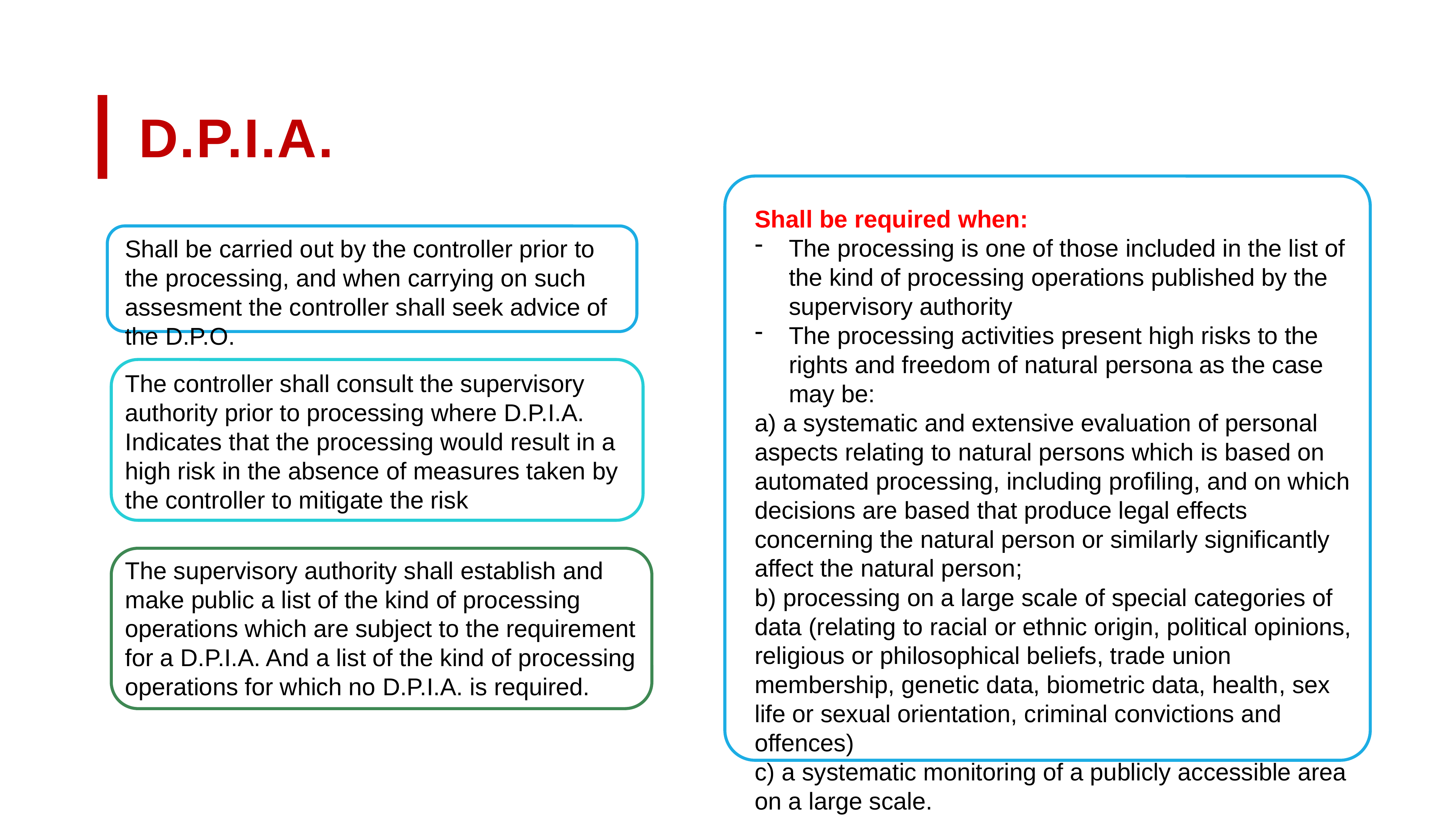

d.p.i.a.

Shall be required when:
The processing is one of those included in the list of the kind of processing operations published by the supervisory authority
The processing activities present high risks to the rights and freedom of natural persona as the case may be:
a) a systematic and extensive evaluation of personal aspects relating to natural persons which is based on automated processing, including profiling, and on which decisions are based that produce legal effects concerning the natural person or similarly significantly affect the natural person;
b) processing on a large scale of special categories of data (relating to racial or ethnic origin, political opinions, religious or philosophical beliefs, trade union membership, genetic data, biometric data, health, sex life or sexual orientation, criminal convictions and offences)
c) a systematic monitoring of a publicly accessible area on a large scale.

Shall be carried out by the controller prior to the processing, and when carrying on such assesment the controller shall seek advice of the D.P.O.

The controller shall consult the supervisory authority prior to processing where D.P.I.A. Indicates that the processing would result in a high risk in the absence of measures taken by the controller to mitigate the risk

The supervisory authority shall establish and make public a list of the kind of processing operations which are subject to the requirement for a D.P.I.A. And a list of the kind of processing operations for which no D.P.I.A. is required.
13